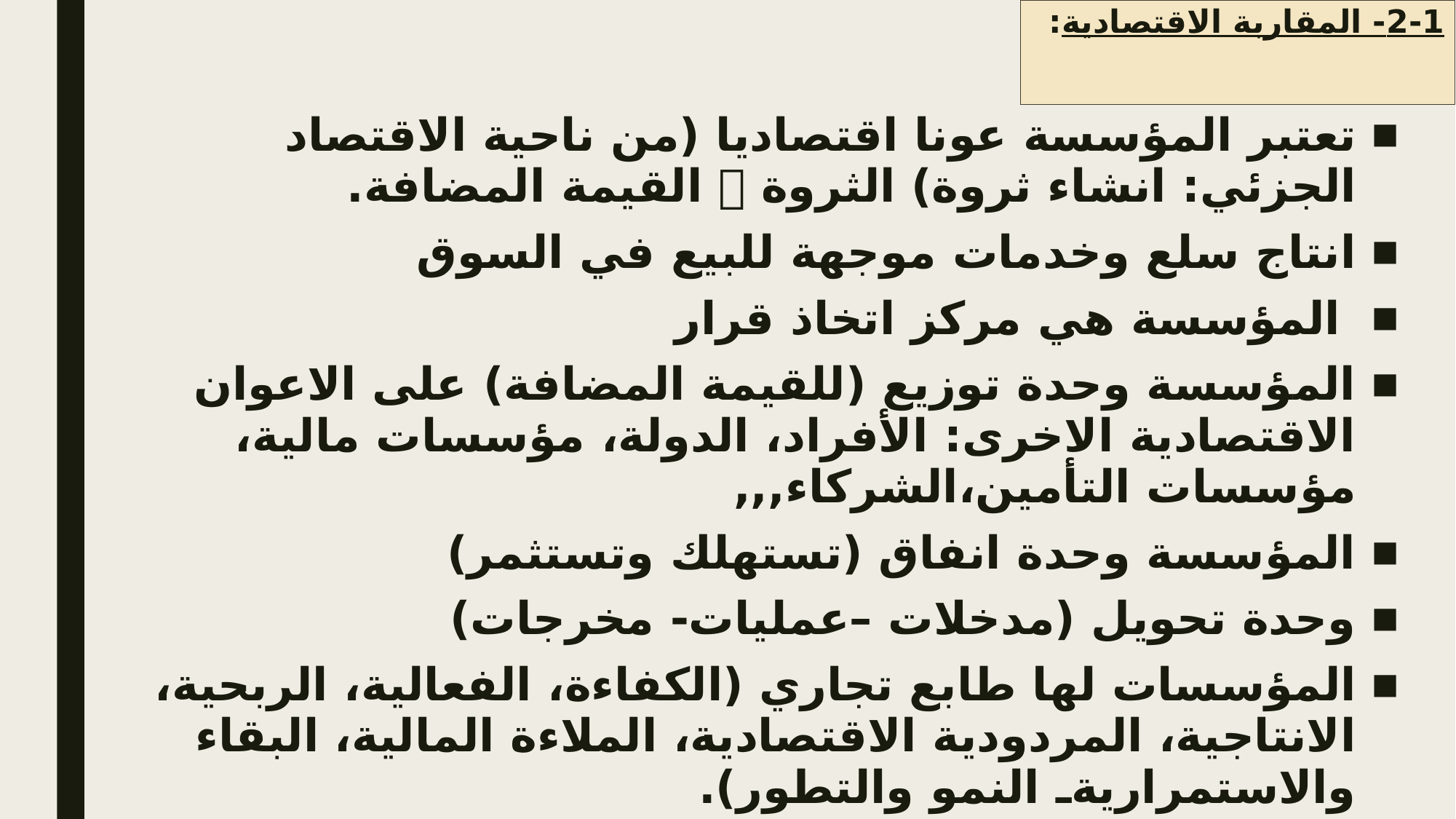

# 2-1- المقاربة الاقتصادية:
تعتبر المؤسسة عونا اقتصاديا (من ناحية الاقتصاد الجزئي: انشاء ثروة) الثروة = القيمة المضافة.
انتاج سلع وخدمات موجهة للبيع في السوق
 المؤسسة هي مركز اتخاذ قرار
المؤسسة وحدة توزيع (للقيمة المضافة) على الاعوان الاقتصادية الاخرى: الأفراد، الدولة، مؤسسات مالية، مؤسسات التأمين،الشركاء,,,
المؤسسة وحدة انفاق (تستهلك وتستثمر)
وحدة تحويل (مدخلات –عمليات- مخرجات)
المؤسسات لها طابع تجاري (الكفاءة، الفعالية، الربحية، الانتاجية، المردودية الاقتصادية، الملاءة المالية، البقاء والاستمراريةـ النمو والتطور).